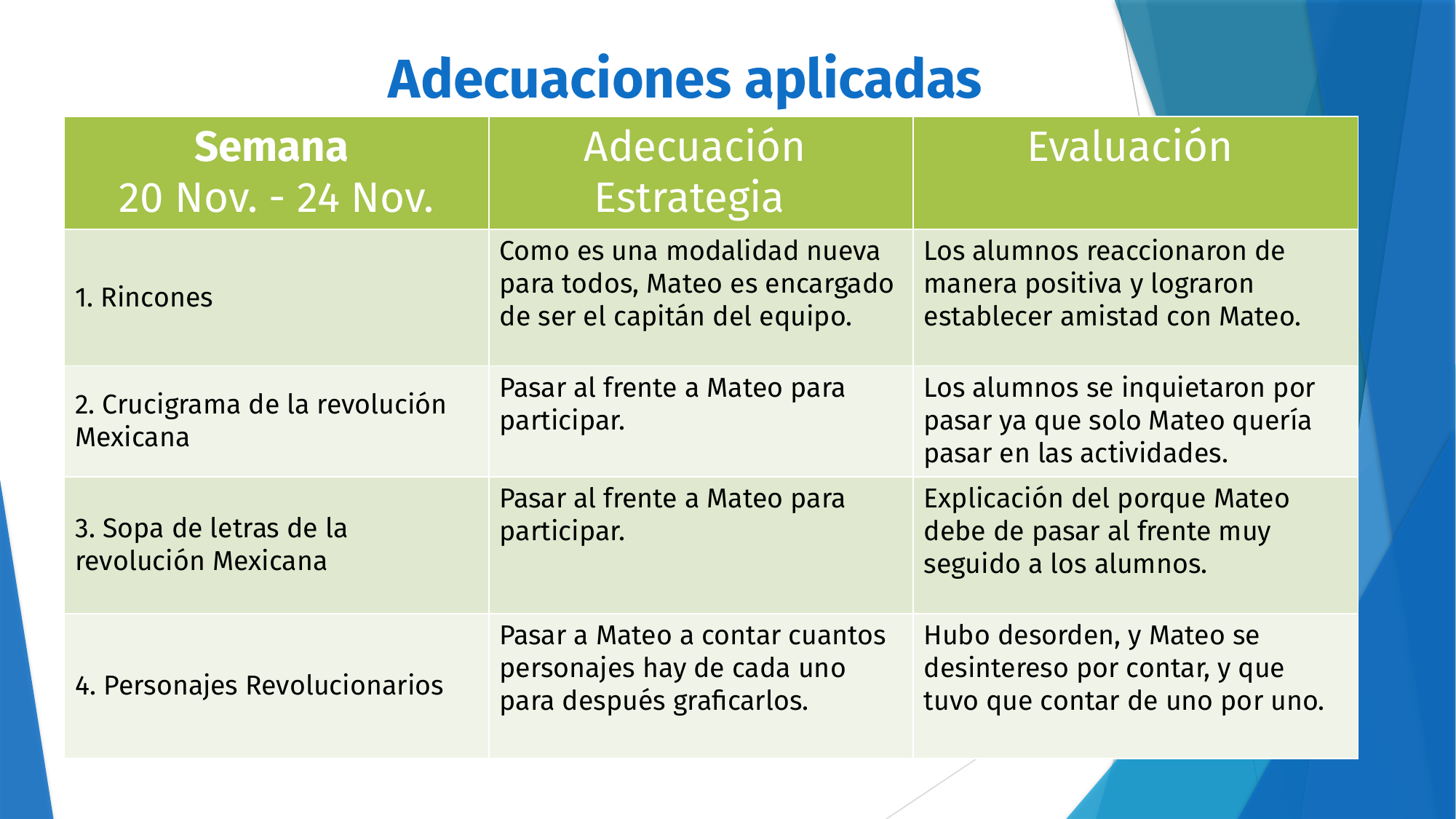

Adecuaciones aplicadas
| Semana 20 Nov. - 24 Nov. | Adecuación Estrategia | Evaluación |
| --- | --- | --- |
| 1. Rincones | Como es una modalidad nueva para todos, Mateo es encargado de ser el capitán del equipo. | Los alumnos reaccionaron de manera positiva y lograron establecer amistad con Mateo. |
| 2. Crucigrama de la revolución Mexicana | Pasar al frente a Mateo para participar. | Los alumnos se inquietaron por pasar ya que solo Mateo quería pasar en las actividades. |
| 3. Sopa de letras de la revolución Mexicana | Pasar al frente a Mateo para participar. | Explicación del porque Mateo debe de pasar al frente muy seguido a los alumnos. |
| 4. Personajes Revolucionarios | Pasar a Mateo a contar cuantos personajes hay de cada uno para después graficarlos. | Hubo desorden, y Mateo se desintereso por contar, y que tuvo que contar de uno por uno. |